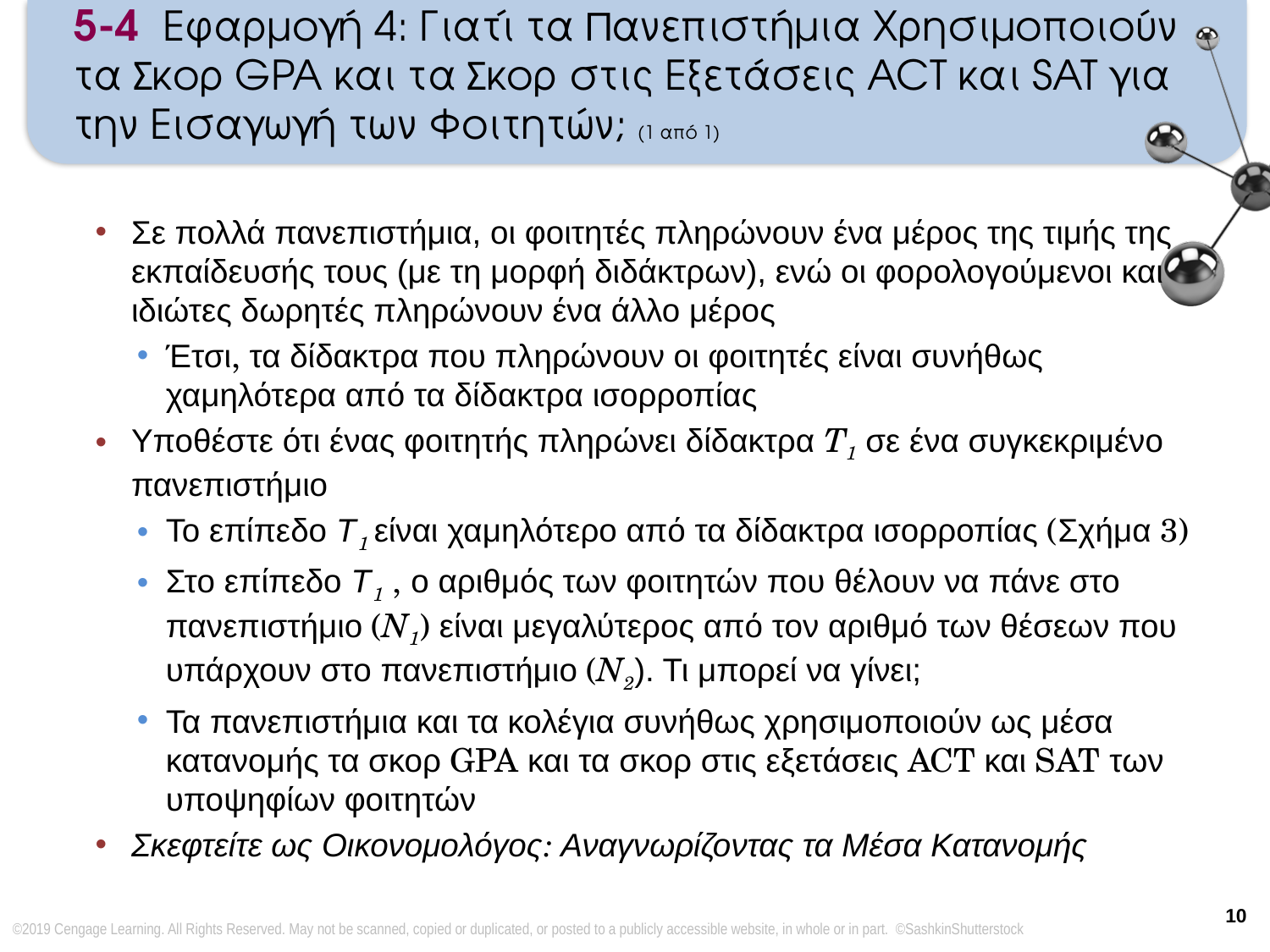

# 5-4  Εφαρμογή 4: Γιατί τα Πανεπιστήμια Χρησιμοποιούν τα Σκορ GPA και τα Σκορ στις Εξετάσεις ACT και SAT για την Εισαγωγή των Φοιτητών; (1 από 1)
Σε πολλά πανεπιστήμια, οι φοιτητές πληρώνουν ένα μέρος της τιμής της εκπαίδευσής τους (με τη μορφή διδάκτρων), ενώ οι φορολογούμενοι και ιδιώτες δωρητές πληρώνουν ένα άλλο μέρος
Έτσι, τα δίδακτρα που πληρώνουν οι φοιτητές είναι συνήθως χαμηλότερα από τα δίδακτρα ισορροπίας
Υποθέστε ότι ένας φοιτητής πληρώνει δίδακτρα T1 σε ένα συγκεκριμένο πανεπιστήμιο
Το επίπεδο T1 είναι χαμηλότερο από τα δίδακτρα ισορροπίας (Σχήμα 3)
Στο επίπεδο T1 , ο αριθμός των φοιτητών που θέλουν να πάνε στο πανεπιστήμιο (N1) είναι μεγαλύτερος από τον αριθμό των θέσεων που υπάρχουν στο πανεπιστήμιο (N2). Τι μπορεί να γίνει;
Τα πανεπιστήμια και τα κολέγια συνήθως χρησιμοποιούν ως μέσα κατανομής τα σκορ GPA και τα σκορ στις εξετάσεις ACT και SAT των υποψηφίων φοιτητών
Σκεφτείτε ως Οικονομολόγος: Αναγνωρίζοντας τα Μέσα Κατανομής

10